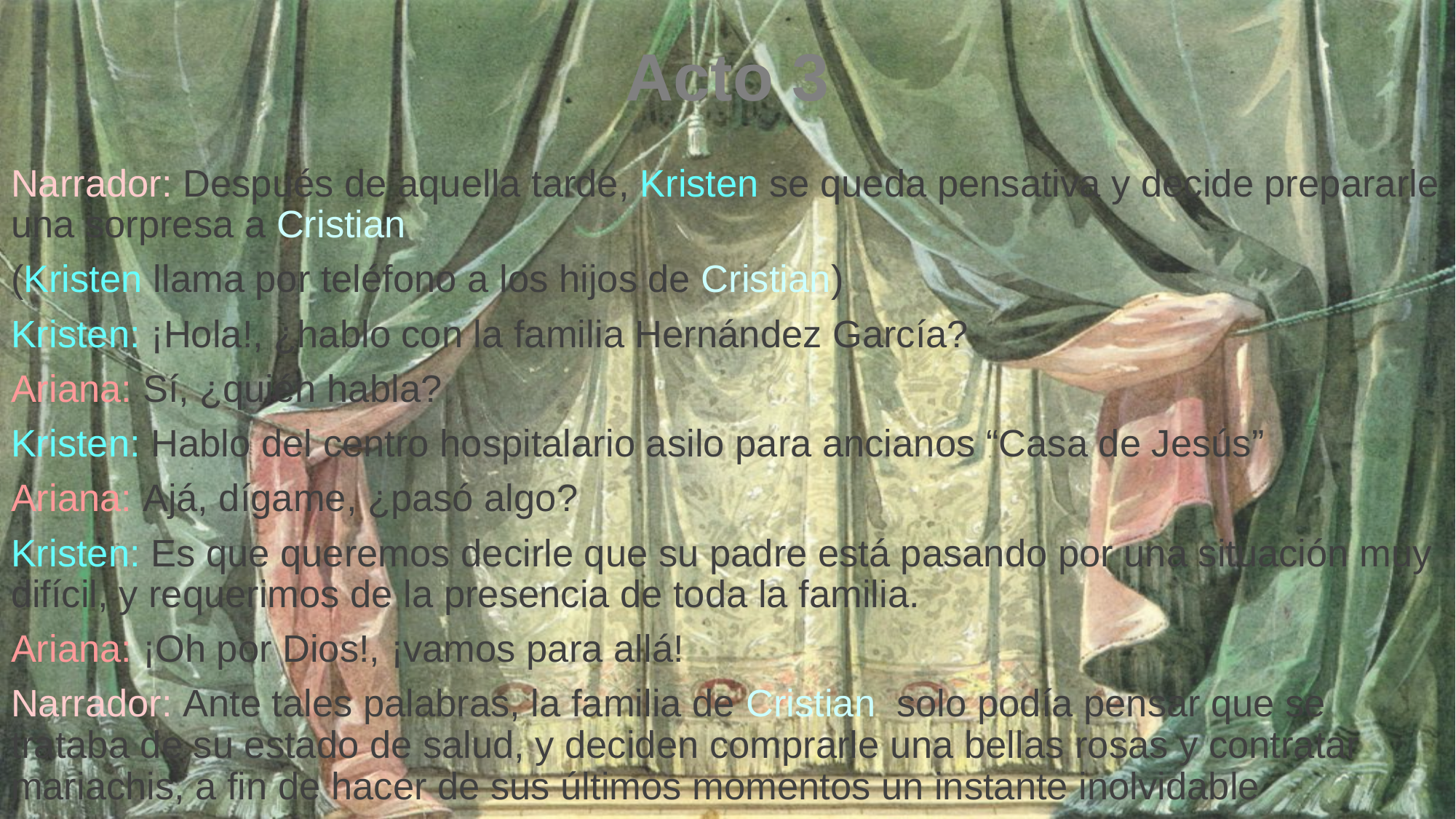

# Acto 3
Narrador: Después de aquella tarde, Kristen se queda pensativa y decide prepararle una sorpresa a Cristian
(Kristen llama por teléfono a los hijos de Cristian)
Kristen: ¡Hola!, ¿hablo con la familia Hernández García?
Ariana: Sí, ¿quién habla?
Kristen: Hablo del centro hospitalario asilo para ancianos “Casa de Jesús”
Ariana: Ajá, dígame, ¿pasó algo?
Kristen: Es que queremos decirle que su padre está pasando por una situación muy difícil, y requerimos de la presencia de toda la familia.
Ariana: ¡Oh por Dios!, ¡vamos para allá!
Narrador: Ante tales palabras, la familia de Cristian  solo podía pensar que se trataba de su estado de salud, y deciden comprarle una bellas rosas y contratar mariachis, a fin de hacer de sus últimos momentos un instante inolvidable